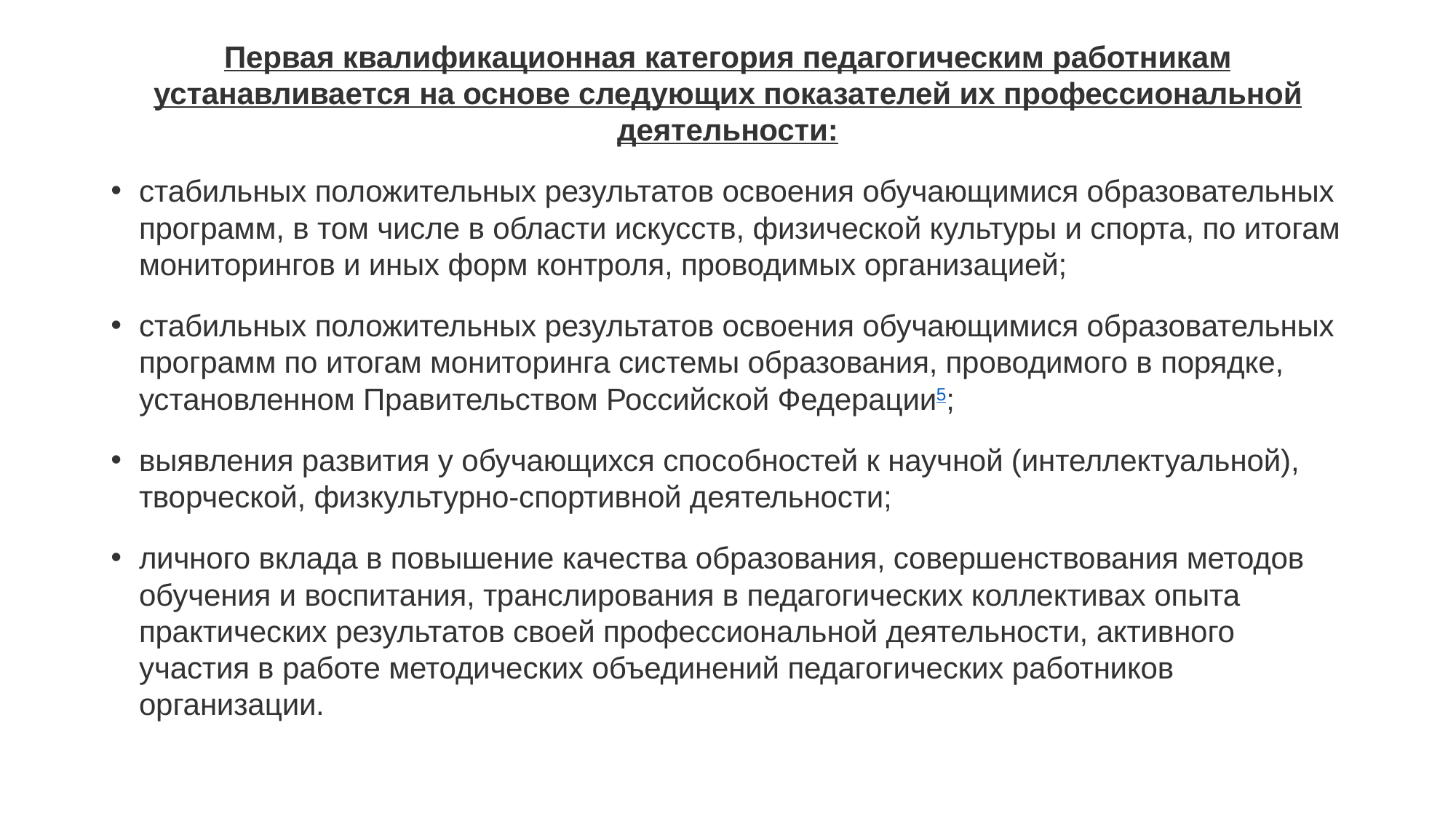

Первая квалификационная категория педагогическим работникам устанавливается на основе следующих показателей их профессиональной деятельности:
стабильных положительных результатов освоения обучающимися образовательных программ, в том числе в области искусств, физической культуры и спорта, по итогам мониторингов и иных форм контроля, проводимых организацией;
стабильных положительных результатов освоения обучающимися образовательных программ по итогам мониторинга системы образования, проводимого в порядке, установленном Правительством Российской Федерации5;
выявления развития у обучающихся способностей к научной (интеллектуальной), творческой, физкультурно-спортивной деятельности;
личного вклада в повышение качества образования, совершенствования методов обучения и воспитания, транслирования в педагогических коллективах опыта практических результатов своей профессиональной деятельности, активного участия в работе методических объединений педагогических работников организации.